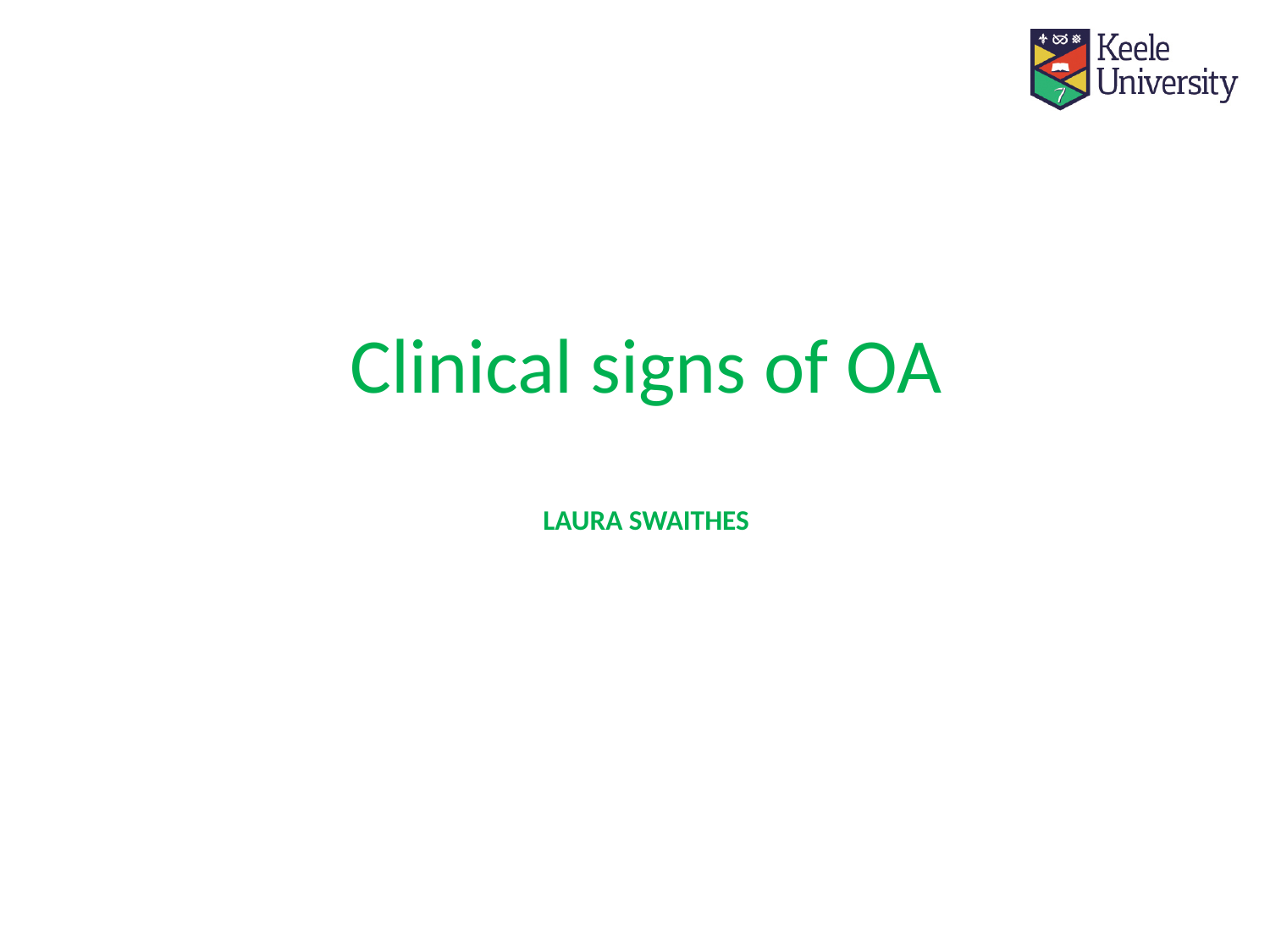

# Clinical signs of OA LAURA SWAITHES